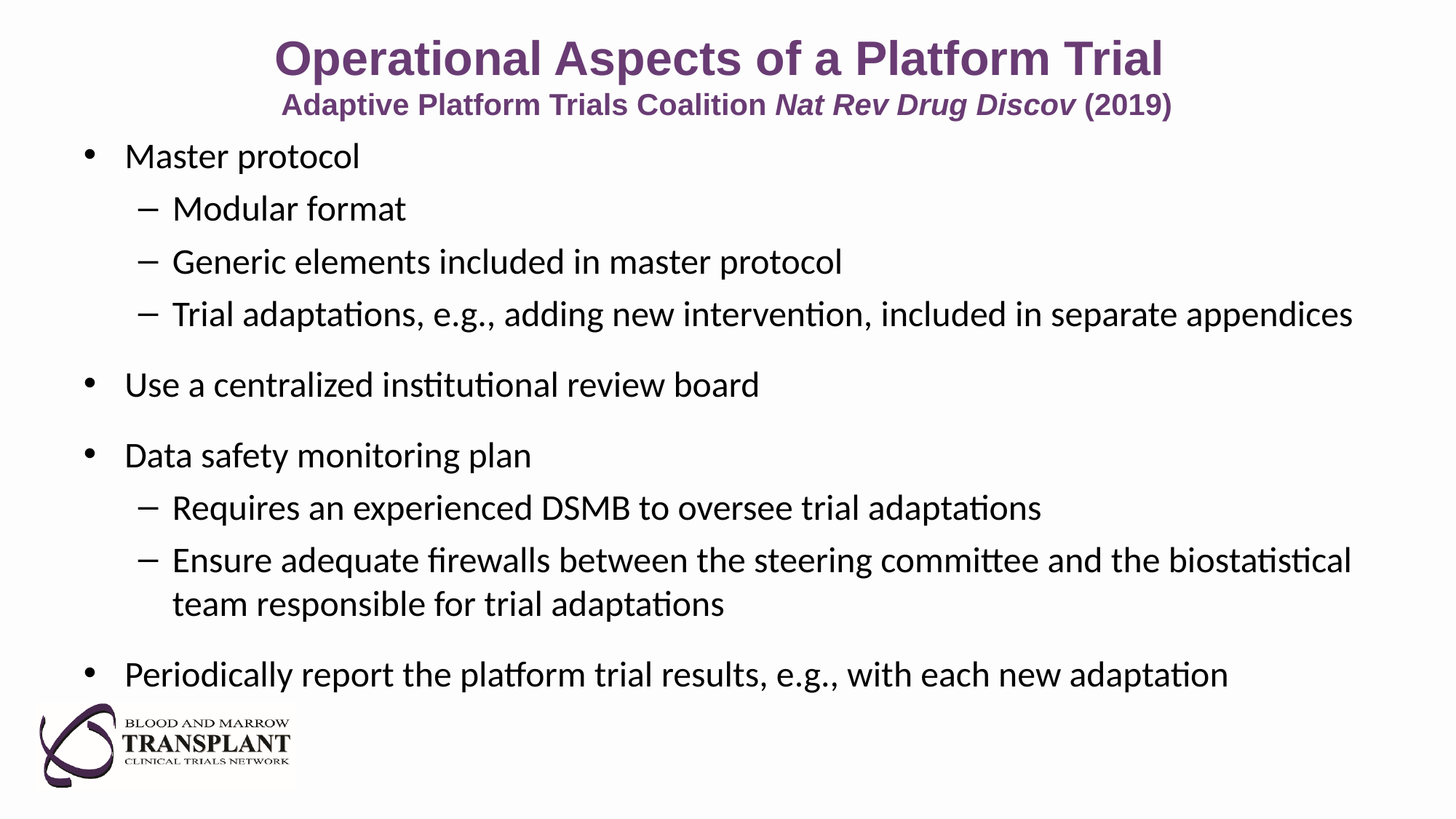

# Operational Aspects of a Platform Trial Adaptive Platform Trials Coalition Nat Rev Drug Discov (2019)
Master protocol
Modular format
Generic elements included in master protocol
Trial adaptations, e.g., adding new intervention, included in separate appendices
Use a centralized institutional review board
Data safety monitoring plan
Requires an experienced DSMB to oversee trial adaptations
Ensure adequate firewalls between the steering committee and the biostatistical team responsible for trial adaptations
Periodically report the platform trial results, e.g., with each new adaptation